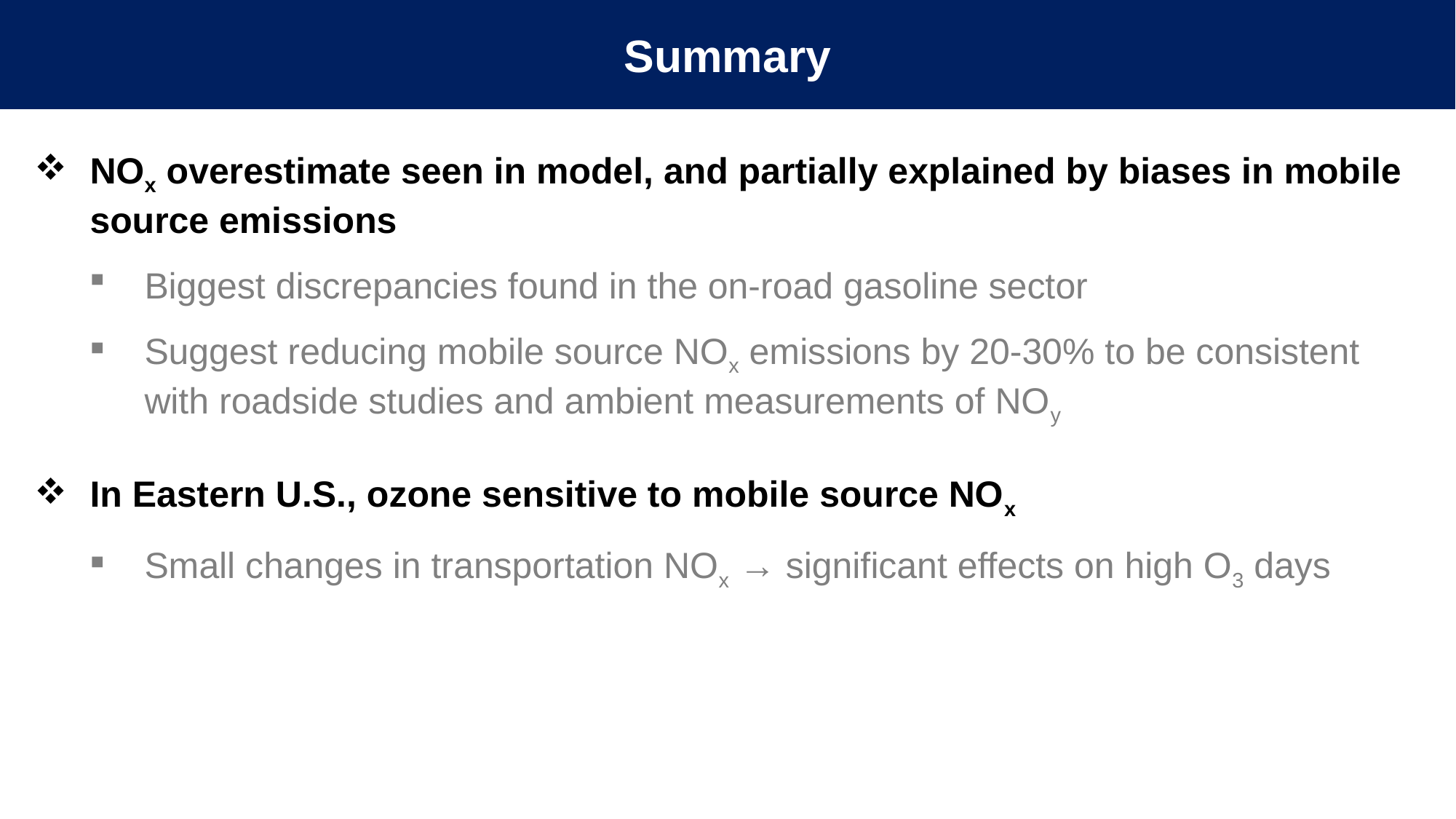

Summary
NOx overestimate seen in model, and partially explained by biases in mobile source emissions

Biggest discrepancies found in the on-road gasoline sector

Suggest reducing mobile source NOx emissions by 20-30% to be consistent with roadside studies and ambient measurements of NOy

In Eastern U.S., ozone sensitive to mobile source NOx

Small changes in transportation NOx → significant effects on high O3 days